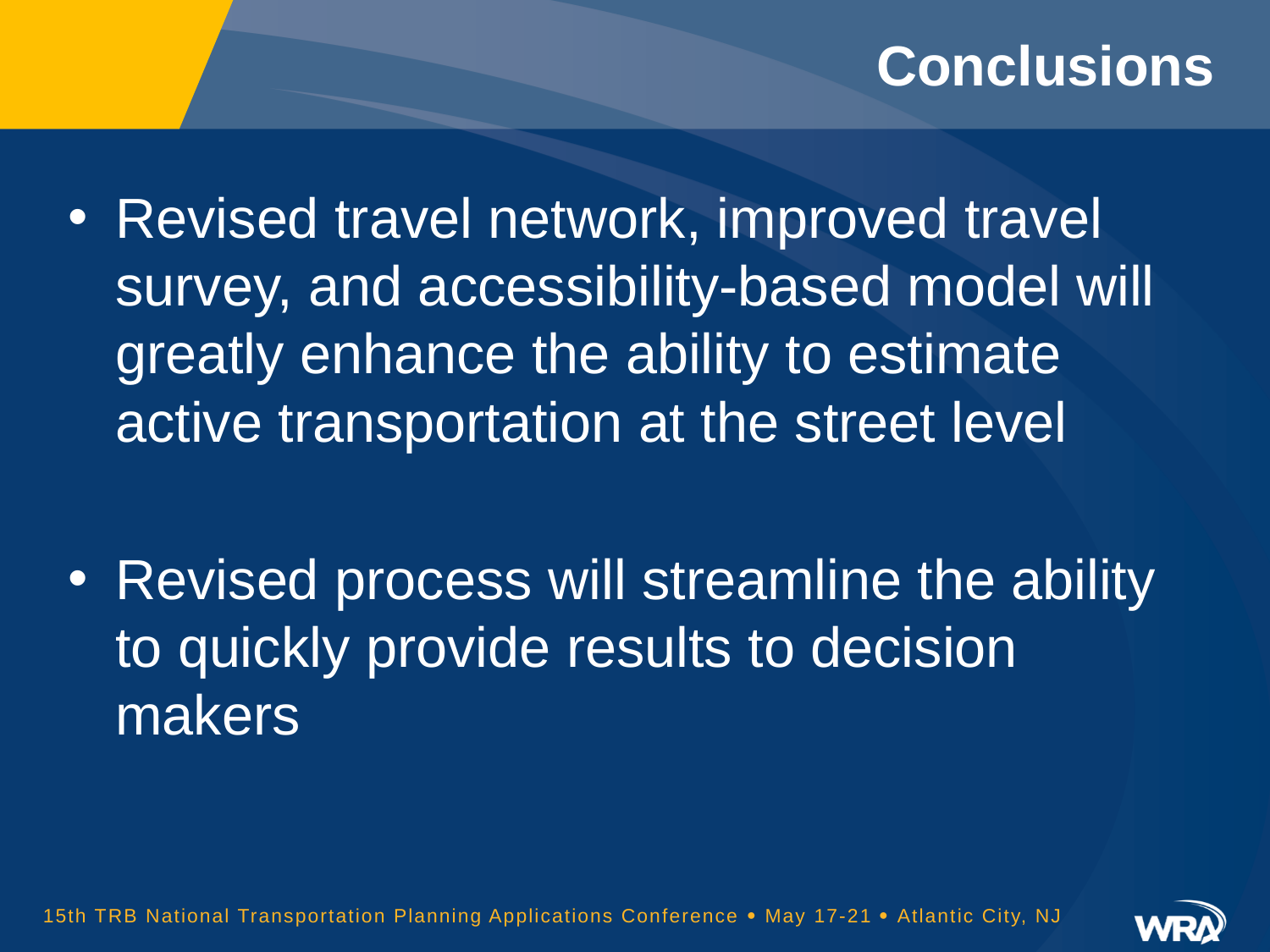

# Conclusions
Revised travel network, improved travel survey, and accessibility-based model will greatly enhance the ability to estimate active transportation at the street level

Revised process will streamline the ability to quickly provide results to decision makers